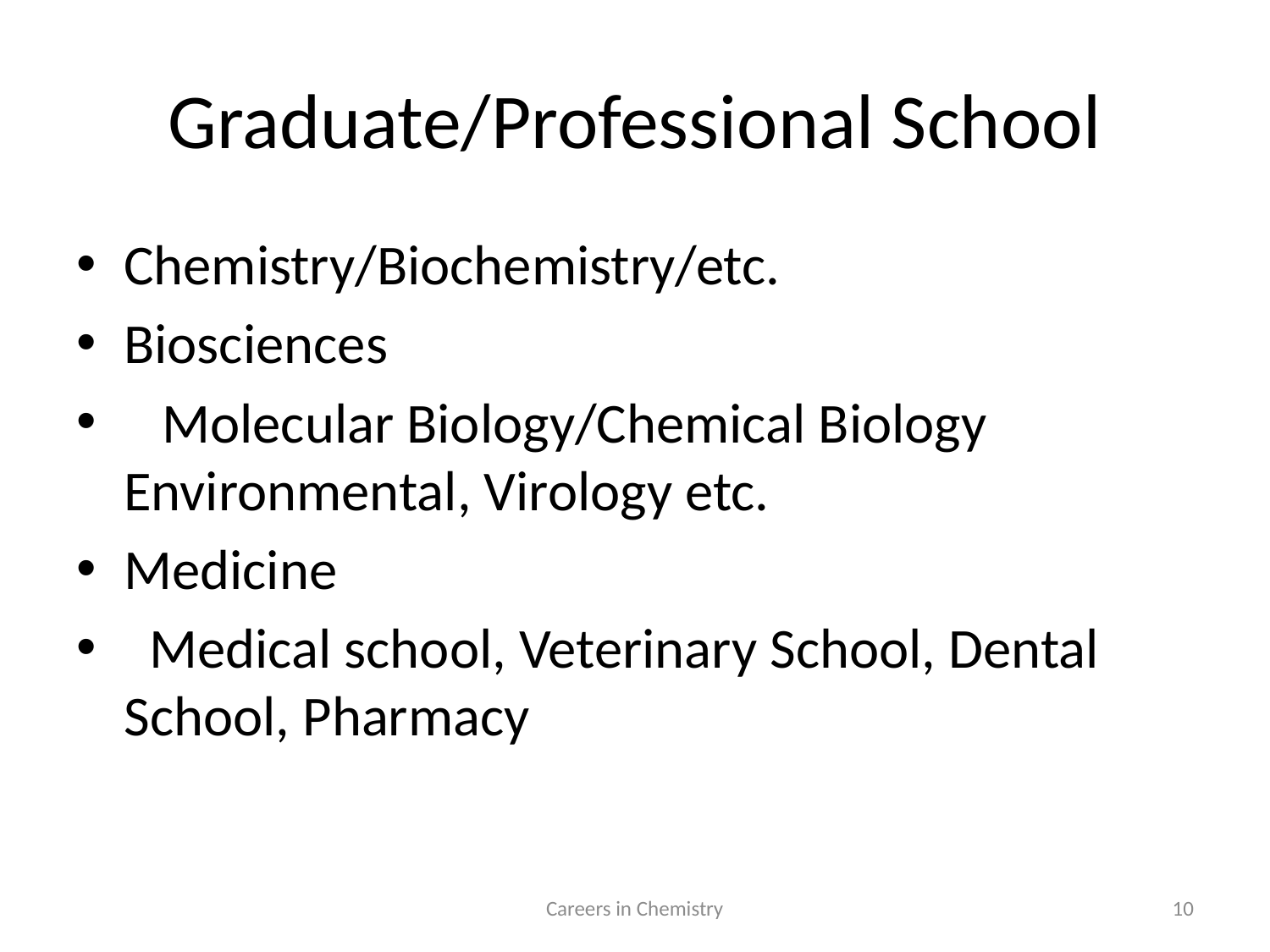

# Graduate/Professional School
Chemistry/Biochemistry/etc.
Biosciences
   Molecular Biology/Chemical Biology      	Environmental, Virology etc.
Medicine
  Medical school, Veterinary School, Dental 	School, Pharmacy
Careers in Chemistry
10